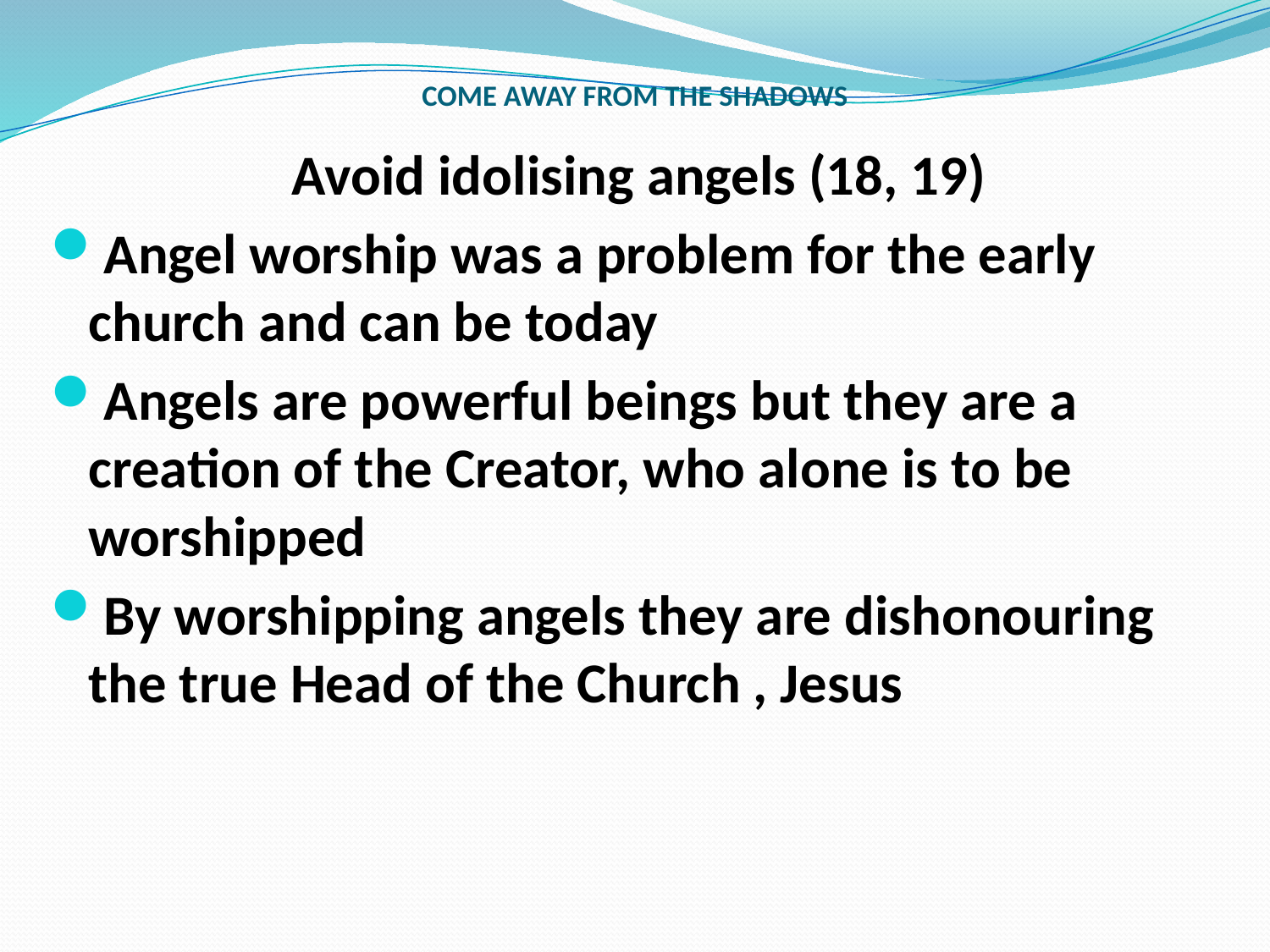

# COME AWAY FROM THE SHADOWS
Avoid idolising angels (18, 19)
Angel worship was a problem for the early church and can be today
Angels are powerful beings but they are a creation of the Creator, who alone is to be worshipped
By worshipping angels they are dishonouring the true Head of the Church , Jesus